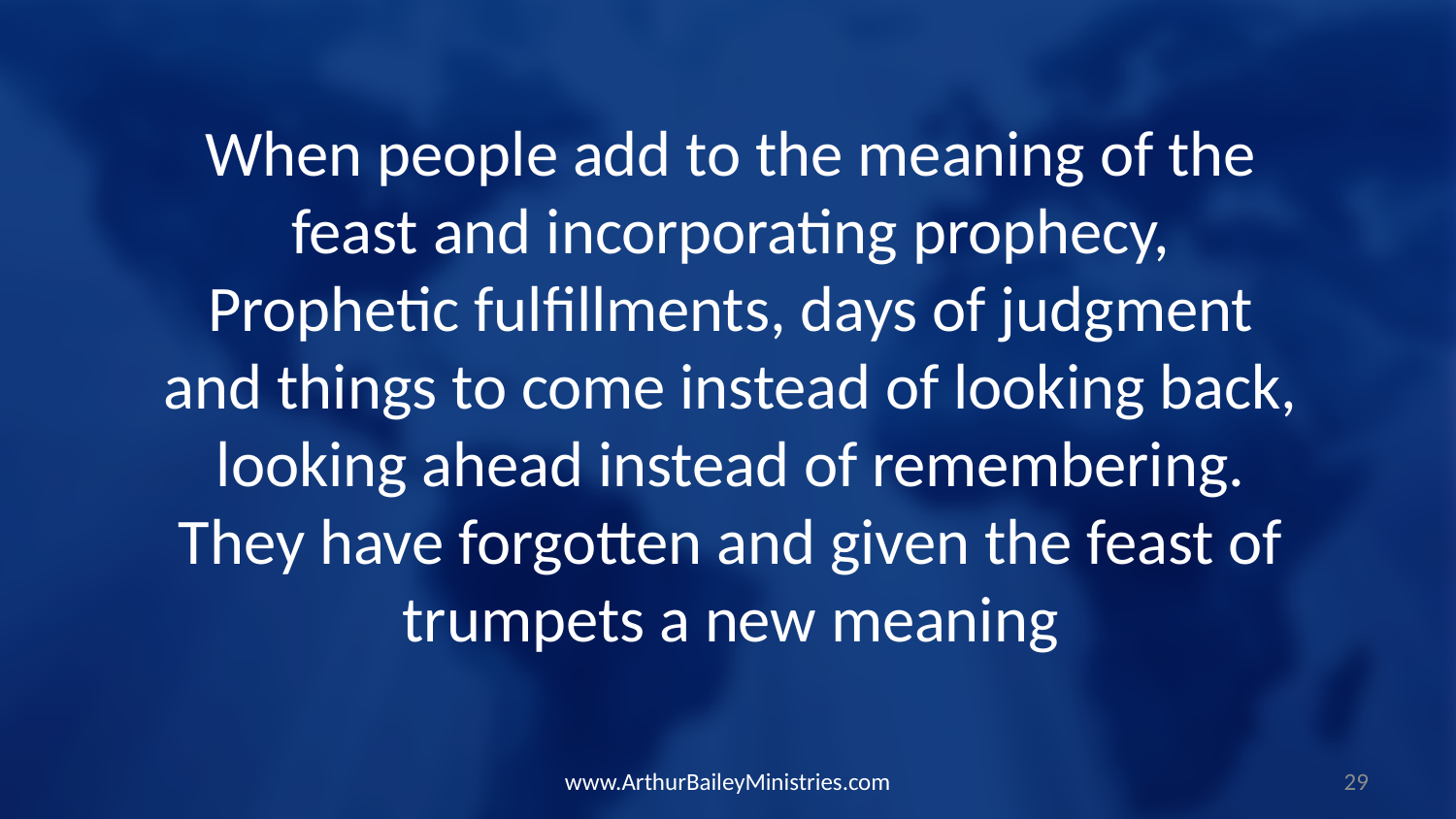

When people add to the meaning of the feast and incorporating prophecy, Prophetic fulfillments, days of judgment and things to come instead of looking back, looking ahead instead of remembering. They have forgotten and given the feast of trumpets a new meaning

www.ArthurBaileyMinistries.com
29